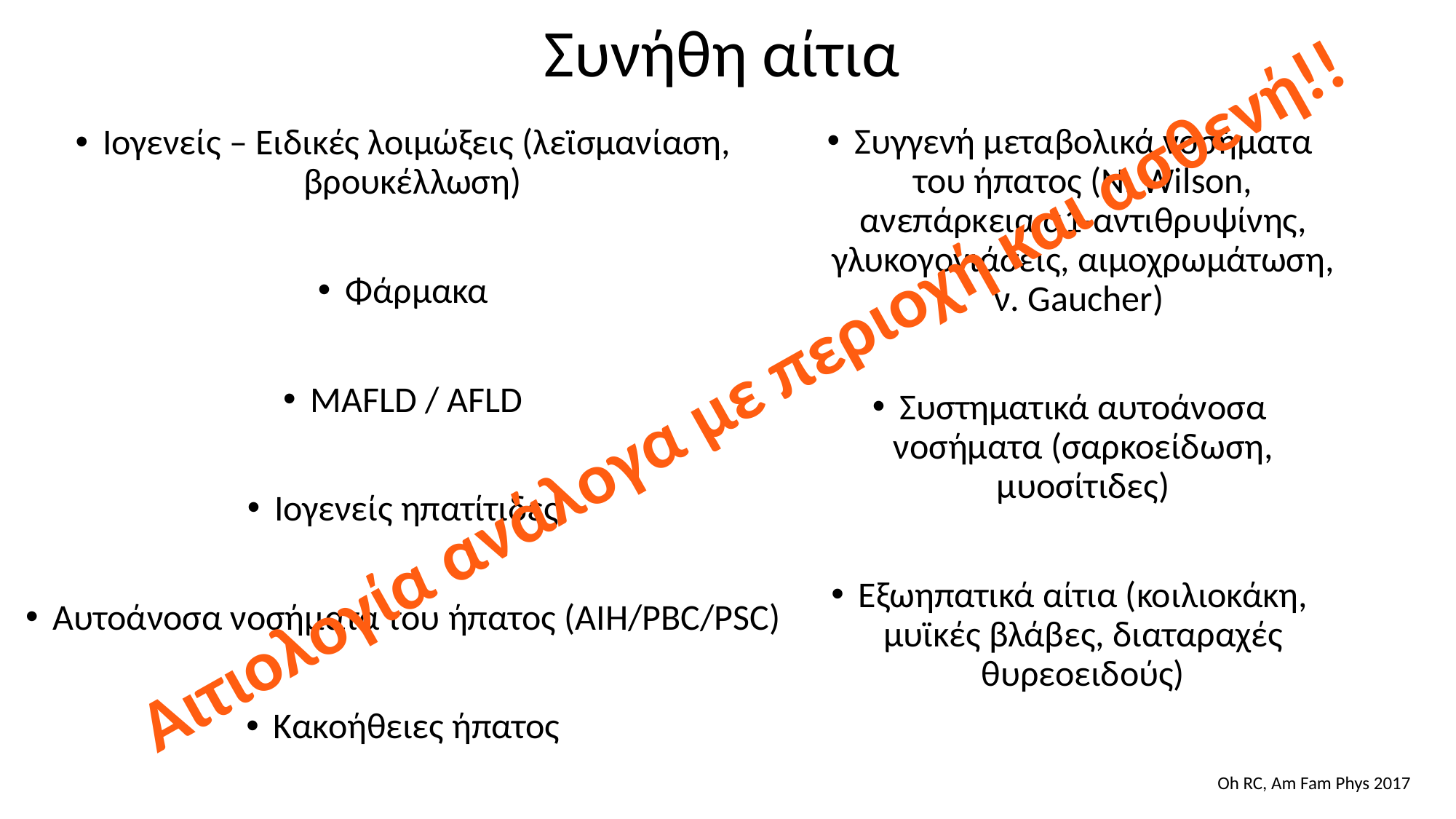

# Συνήθη αίτια
Συγγενή μεταβολικά νοσήματα του ήπατος (Ν. Wilson, ανεπάρκεια α1-αντιθρυψίνης, γλυκογονιάσεις, αιμοχρωμάτωση, ν. Gaucher)

Συστηματικά αυτοάνοσα νοσήματα (σαρκοείδωση, μυοσίτιδες)

Εξωηπατικά αίτια (κοιλιοκάκη, μυϊκές βλάβες, διαταραχές θυρεοειδούς)
Ιογενείς – Ειδικές λοιμώξεις (λεϊσμανίαση, βρουκέλλωση)

Φάρμακα

MAFLD / AFLD

Ιογενείς ηπατίτιδες

Αυτοάνοσα νοσήματα του ήπατος (AIH/PBC/PSC)

Κακοήθειες ήπατος

Αιτιολογία ανάλογα με περιοχή και ασθενή!!
Oh RC, Am Fam Phys 2017